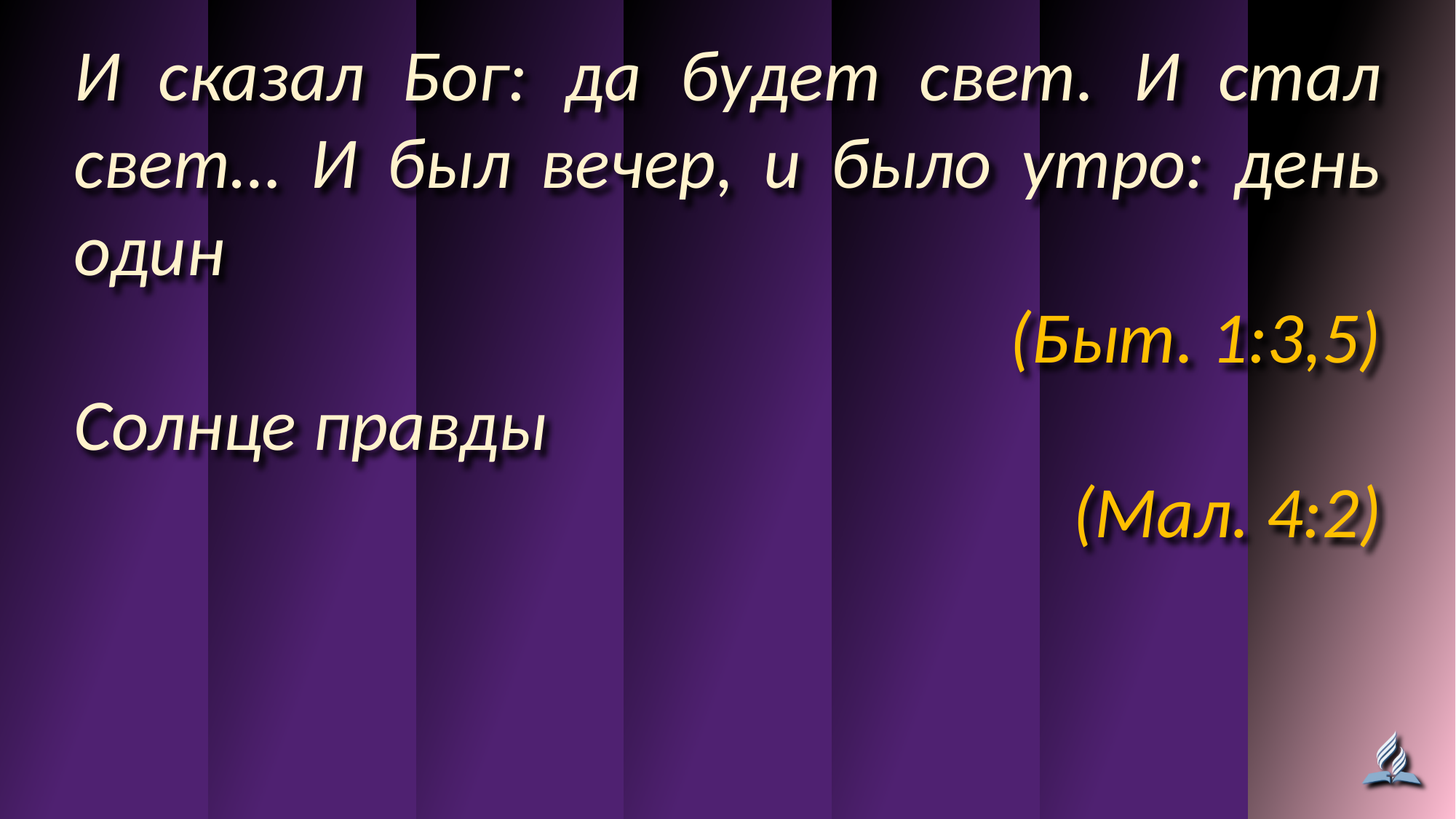

И сказал Бог: да будет свет. И стал свет… И был вечер, и было утро: день один
(Быт. 1:3,5)
Солнце правды
(Мал. 4:2)